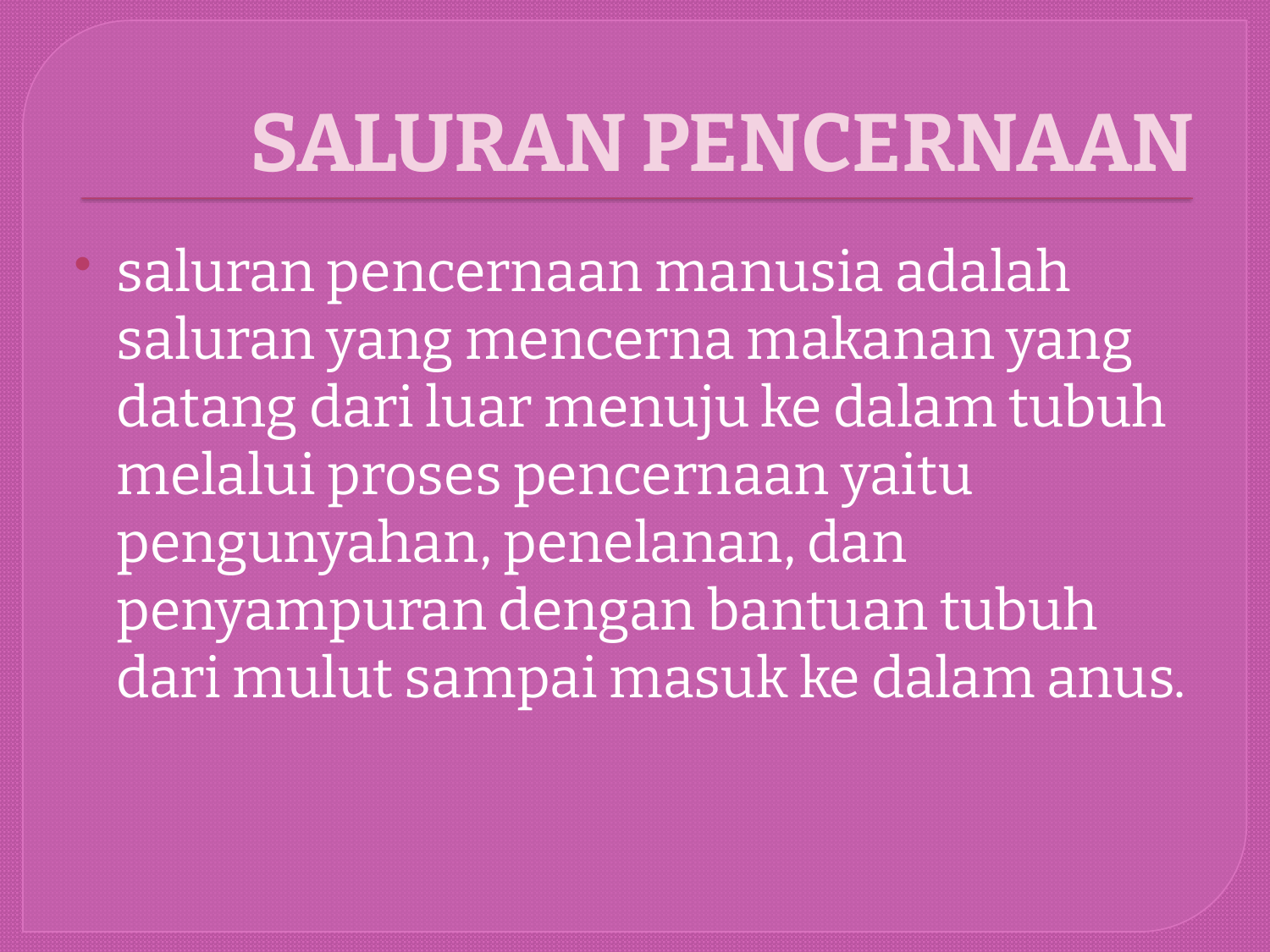

# SALURAN PENCERNAAN
saluran pencernaan manusia adalah saluran yang mencerna makanan yang datang dari luar menuju ke dalam tubuh melalui proses pencernaan yaitu pengunyahan, penelanan, dan penyampuran dengan bantuan tubuh dari mulut sampai masuk ke dalam anus.